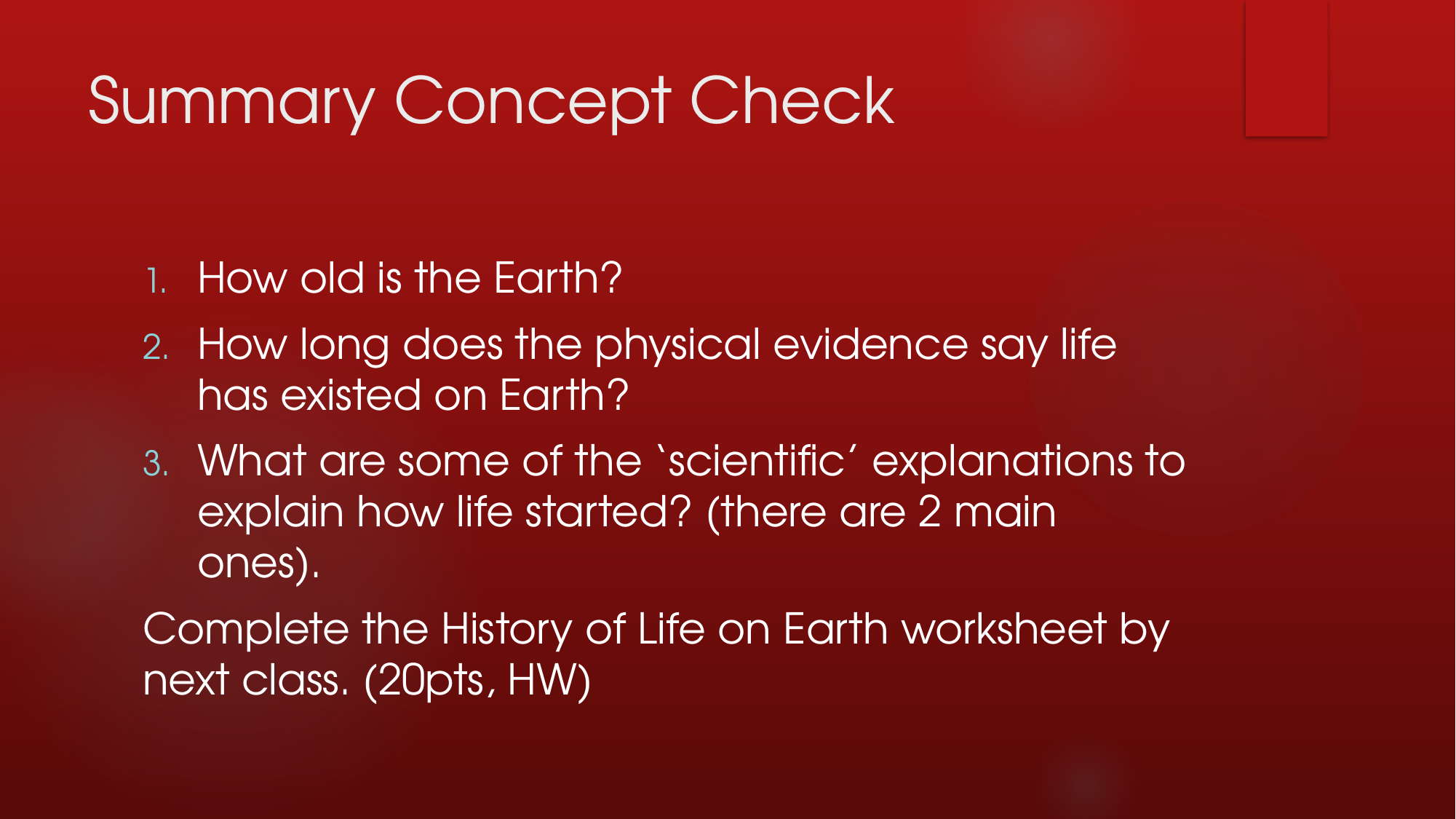

# Summary Concept Check
How old is the Earth?
How long does the physical evidence say life has existed on Earth?
What are some of the ‘scientific’ explanations to explain how life started? (there are 2 main ones).
Complete the History of Life on Earth worksheet by next class. (20pts, HW)